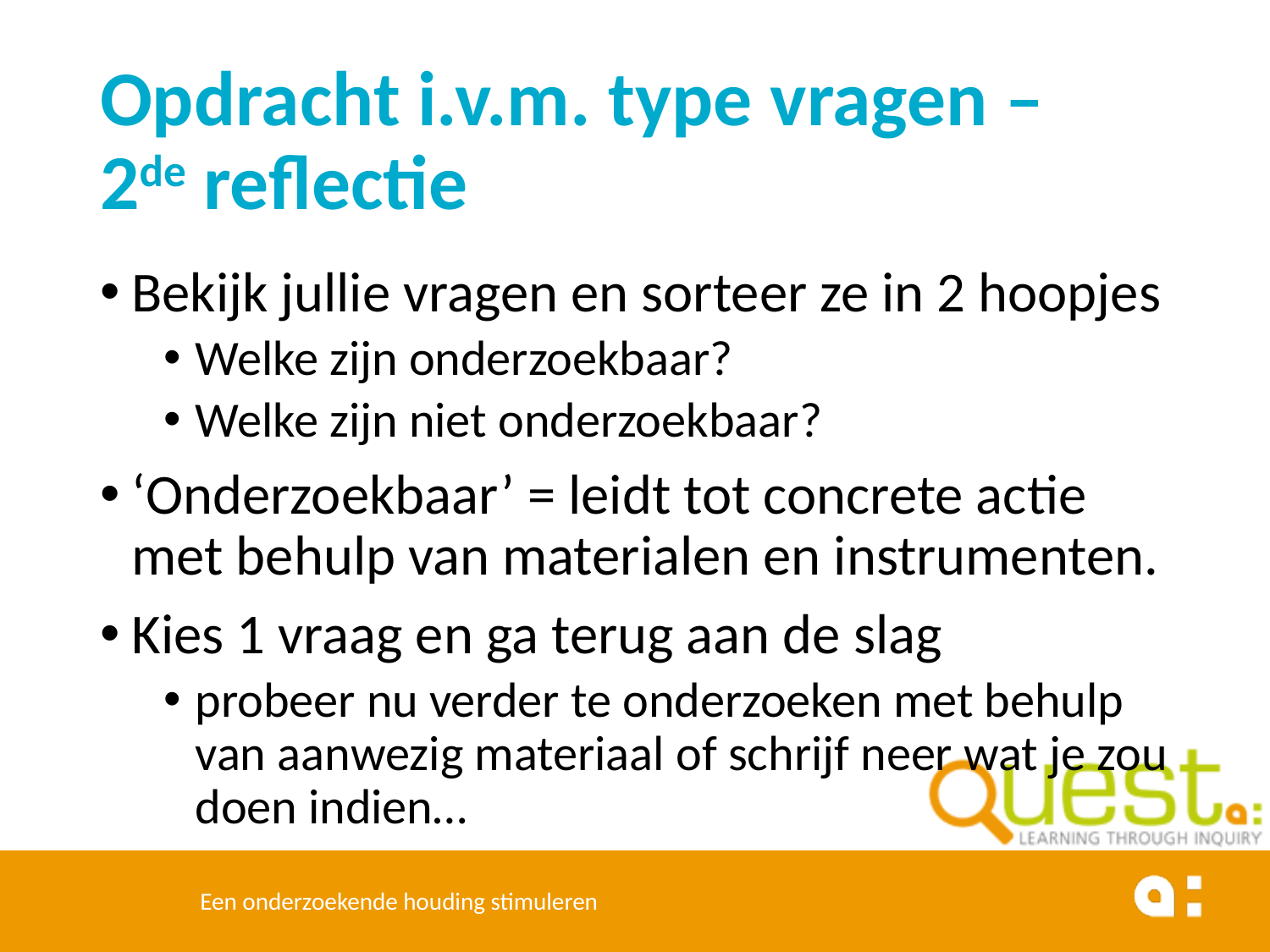

# Opdracht i.v.m. type vragen – 2de reflectie
Bekijk jullie vragen en sorteer ze in 2 hoopjes
Welke zijn onderzoekbaar?
Welke zijn niet onderzoekbaar?
‘Onderzoekbaar’ = leidt tot concrete actie met behulp van materialen en instrumenten.
Kies 1 vraag en ga terug aan de slag
probeer nu verder te onderzoeken met behulp van aanwezig materiaal of schrijf neer wat je zou doen indien…